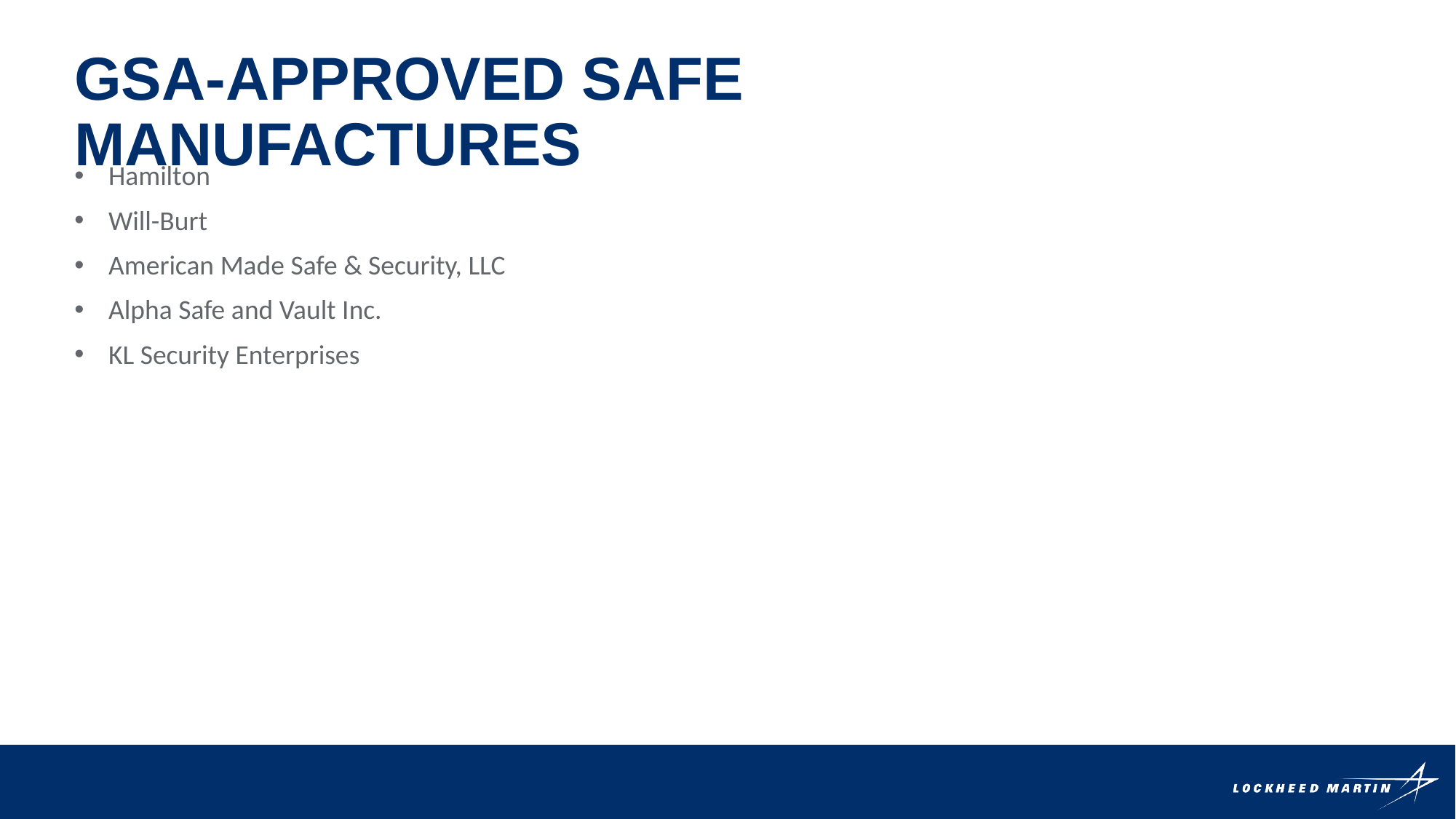

Gsa-approved safe manufactures
Hamilton
Will-Burt
American Made Safe & Security, LLC
Alpha Safe and Vault Inc.
KL Security Enterprises